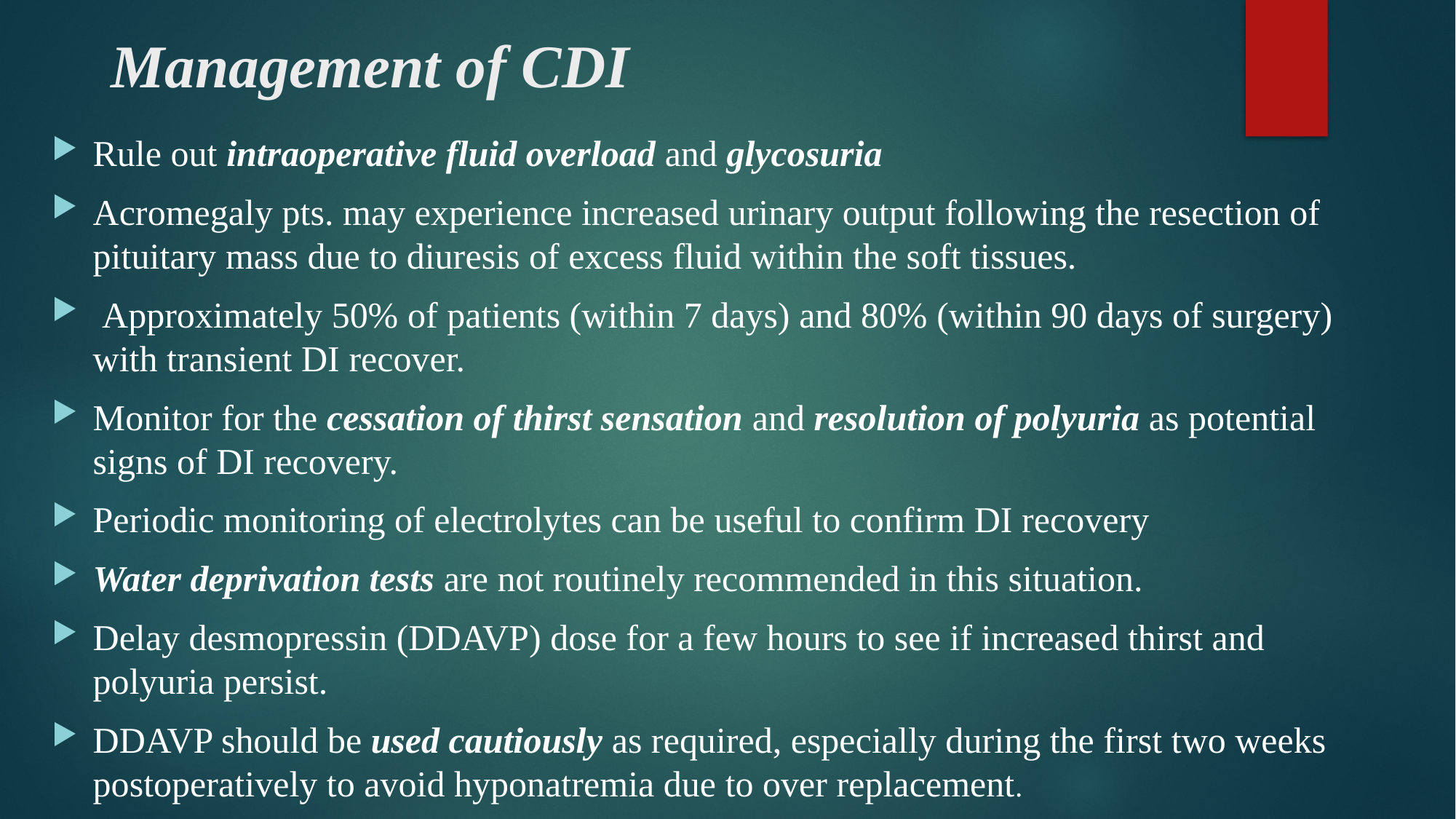

# Management of CDI
Rule out intraoperative fluid overload and glycosuria
Acromegaly pts. may experience increased urinary output following the resection of pituitary mass due to diuresis of excess fluid within the soft tissues.
 Approximately 50% of patients (within 7 days) and 80% (within 90 days of surgery) with transient DI recover.
Monitor for the cessation of thirst sensation and resolution of polyuria as potential signs of DI recovery.
Periodic monitoring of electrolytes can be useful to confirm DI recovery
Water deprivation tests are not routinely recommended in this situation.
Delay desmopressin (DDAVP) dose for a few hours to see if increased thirst and polyuria persist.
DDAVP should be used cautiously as required, especially during the first two weeks postoperatively to avoid hyponatremia due to over replacement.